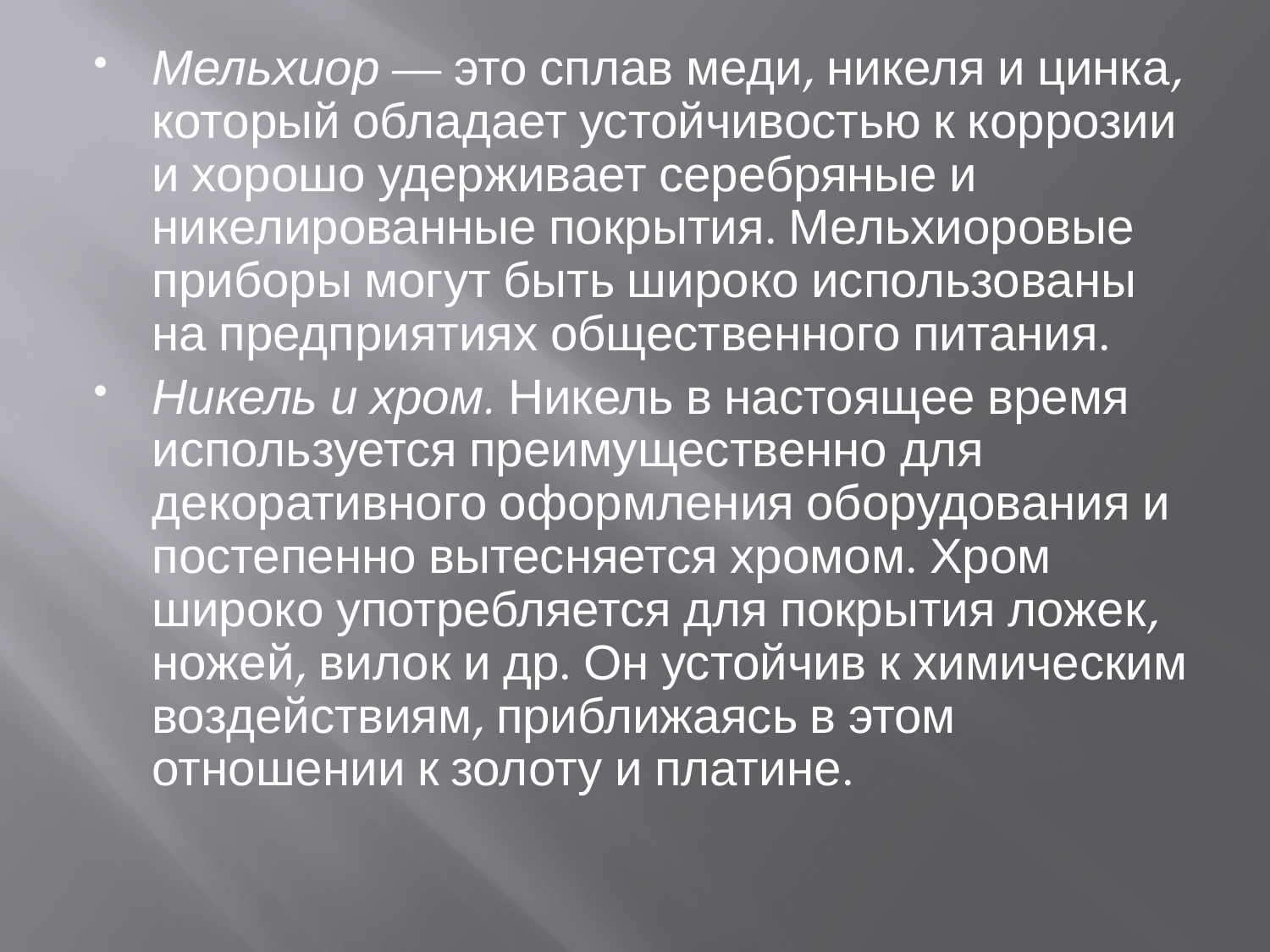

Мельхиор — это сплав меди, никеля и цинка, который обладает устойчивостью к коррозии и хорошо удерживает серебряные и никелированные покрытия. Мельхиоровые приборы могут быть широко использованы на предприятиях общественного питания.
Никель и хром. Никель в настоящее время используется преимущественно для декоративного оформления оборудования и постепенно вытесняется хромом. Хром широко употребляется для покрытия ложек, ножей, вилок и др. Он устойчив к химическим воздействиям, приближаясь в этом отношении к золоту и платине.

#